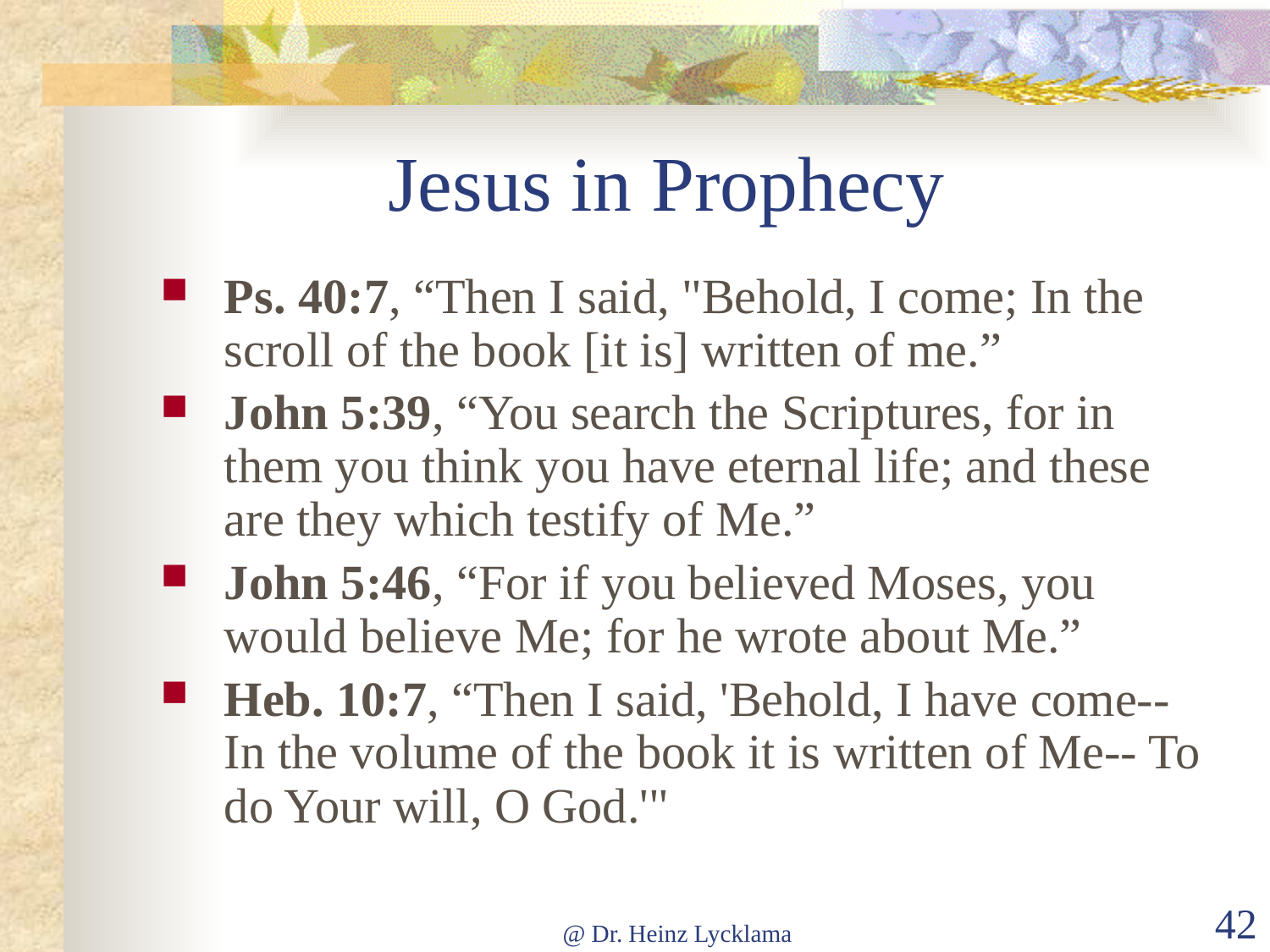

# Jesus in Prophecy
Ps. 40:7, “Then I said, "Behold, I come; In the scroll of the book [it is] written of me.”
John 5:39, “You search the Scriptures, for in them you think you have eternal life; and these are they which testify of Me.”
John 5:46, “For if you believed Moses, you would believe Me; for he wrote about Me.”
Heb. 10:7, “Then I said, 'Behold, I have come-- In the volume of the book it is written of Me-- To do Your will, O God.'"
@ Dr. Heinz Lycklama
42